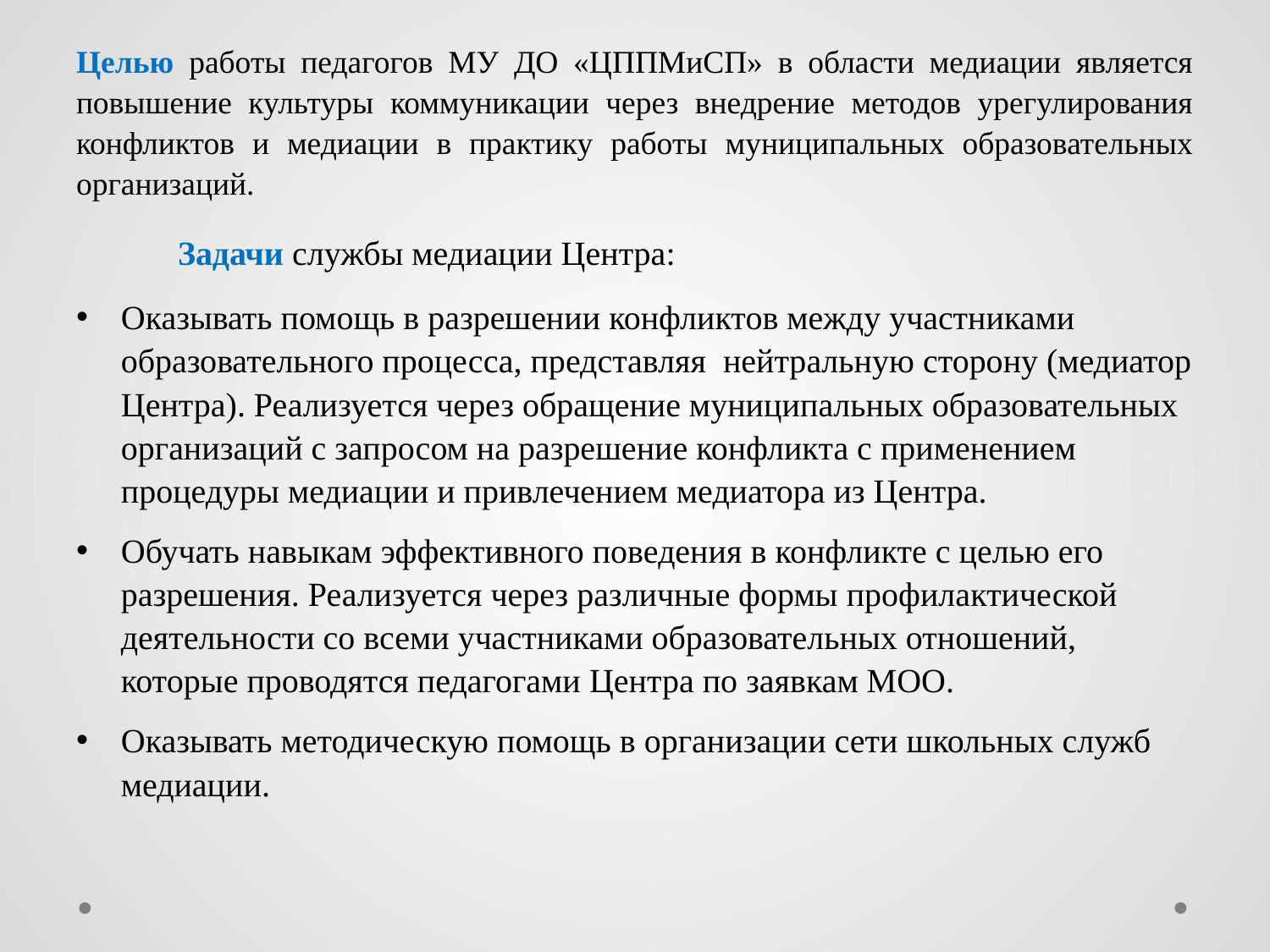

# Целью работы педагогов МУ ДО «ЦППМиСП» в области медиации является повышение культуры коммуникации через внедрение методов урегулирования конфликтов и медиации в практику работы муниципальных образовательных организаций.
	Задачи службы медиации Центра:
Оказывать помощь в разрешении конфликтов между участниками образовательного процесса, представляя  нейтральную сторону (медиатор Центра). Реализуется через обращение муниципальных образовательных организаций с запросом на разрешение конфликта с применением процедуры медиации и привлечением медиатора из Центра.
Обучать навыкам эффективного поведения в конфликте с целью его разрешения. Реализуется через различные формы профилактической деятельности со всеми участниками образовательных отношений, которые проводятся педагогами Центра по заявкам МОО.
Оказывать методическую помощь в организации сети школьных служб медиации.